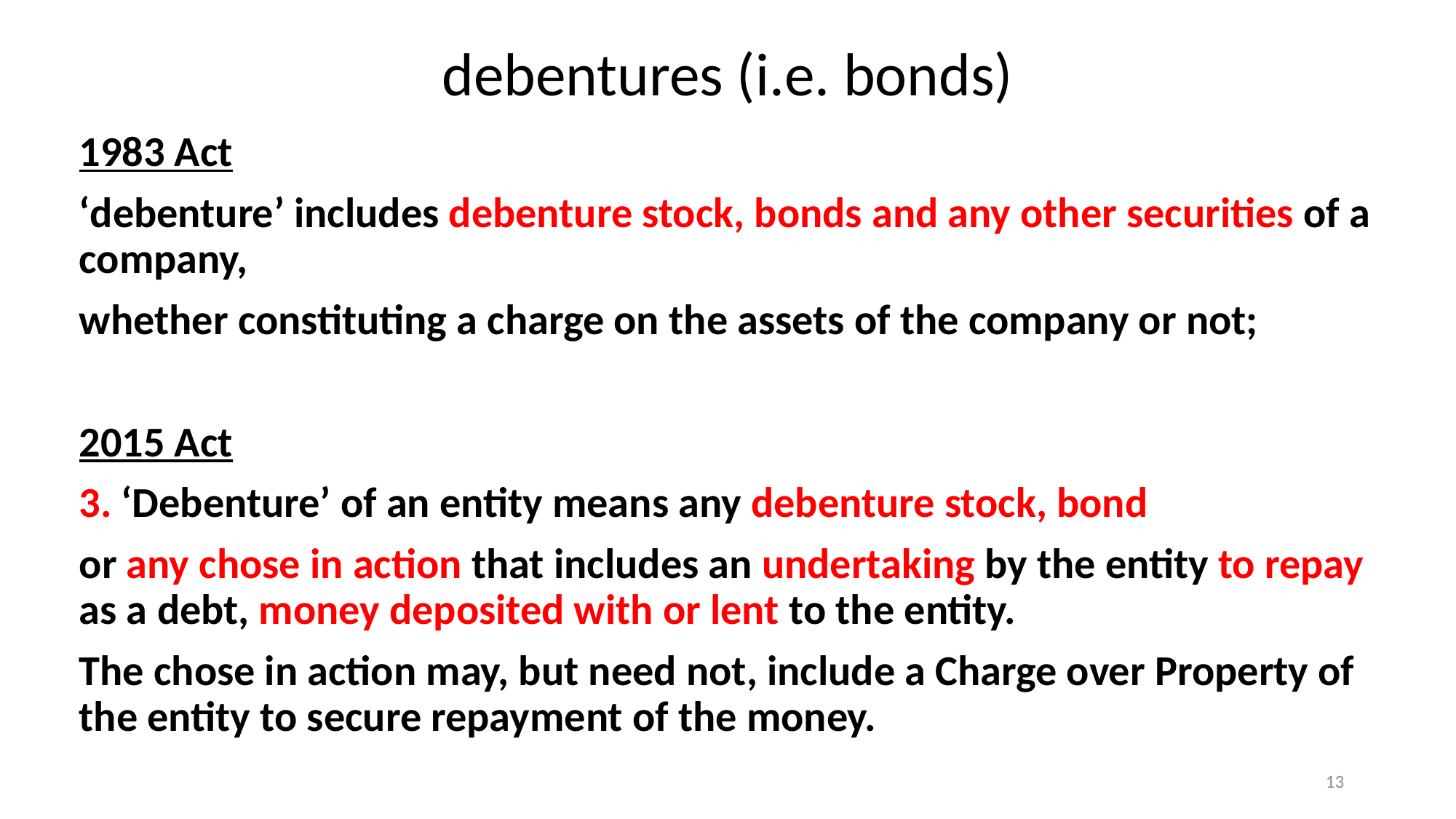

# debentures (i.e. bonds)
1983 Act
‘debenture’ includes debenture stock, bonds and any other securities of a company,
whether constituting a charge on the assets of the company or not;

2015 Act
3. ‘Debenture’ of an entity means any debenture stock, bond
or any chose in action that includes an undertaking by the entity to repay as a debt, money deposited with or lent to the entity.
The chose in action may, but need not, include a Charge over Property of the entity to secure repayment of the money.

13